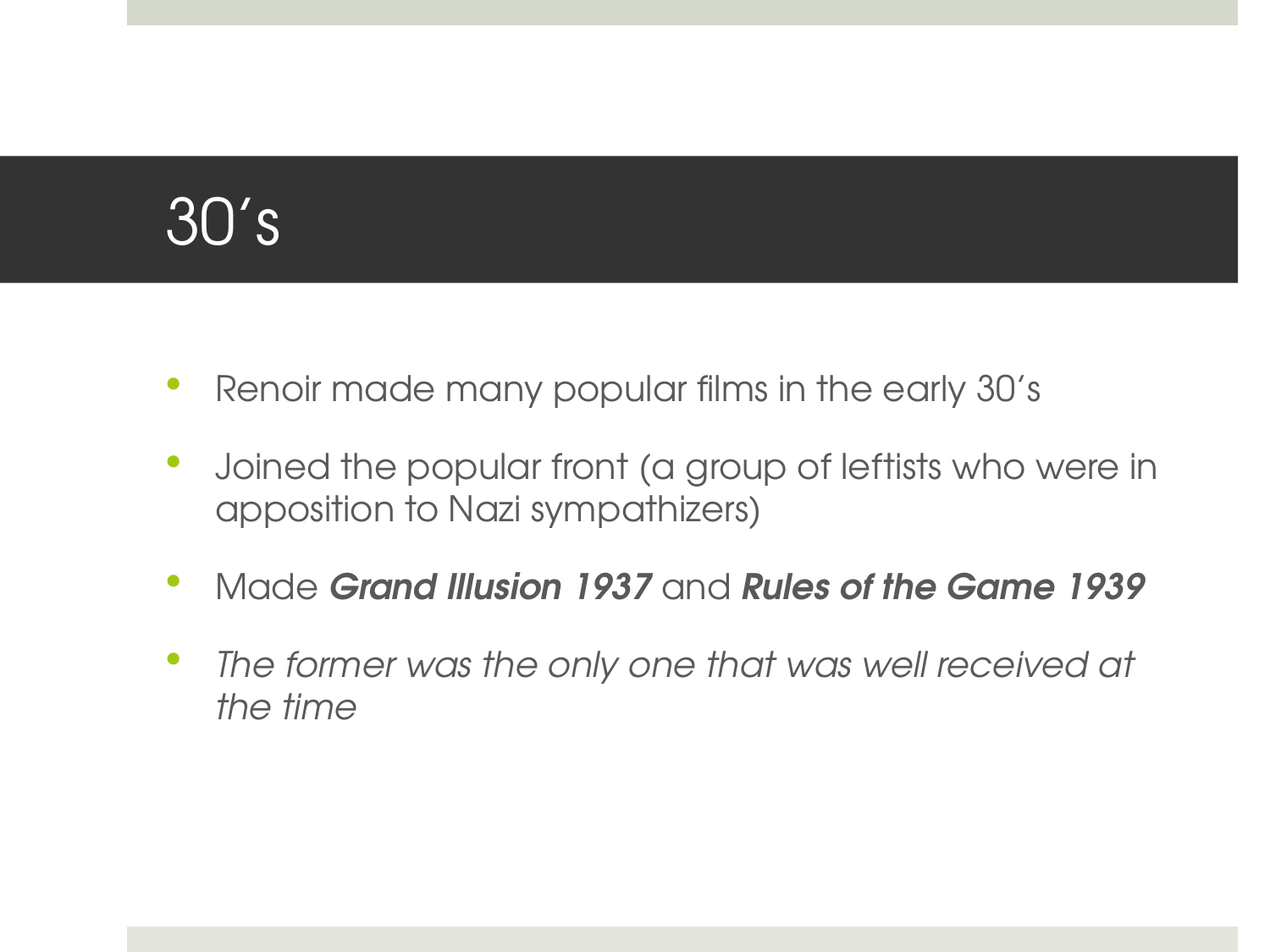

# 30’s
Renoir made many popular films in the early 30’s
Joined the popular front (a group of leftists who were in apposition to Nazi sympathizers)
Made Grand Illusion 1937 and Rules of the Game 1939
The former was the only one that was well received at the time